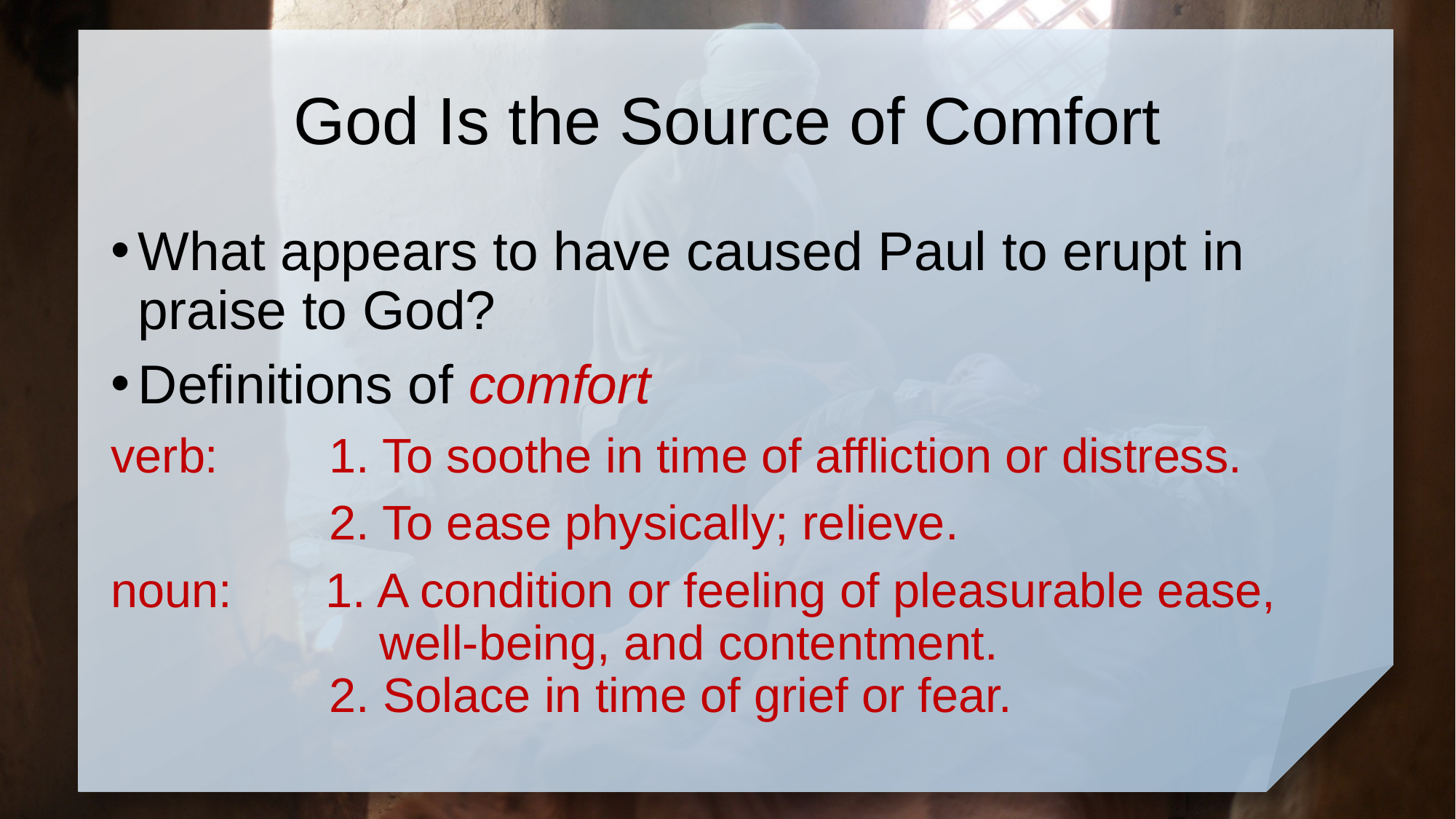

# God Is the Source of Comfort
What appears to have caused Paul to erupt in praise to God?
Definitions of comfort
verb: 	1. To soothe in time of affliction or distress.
		2. To ease physically; relieve.
noun:       1. A condition or feeling of pleasurable ease,
                    well-being, and contentment.
		2. Solace in time of grief or fear.